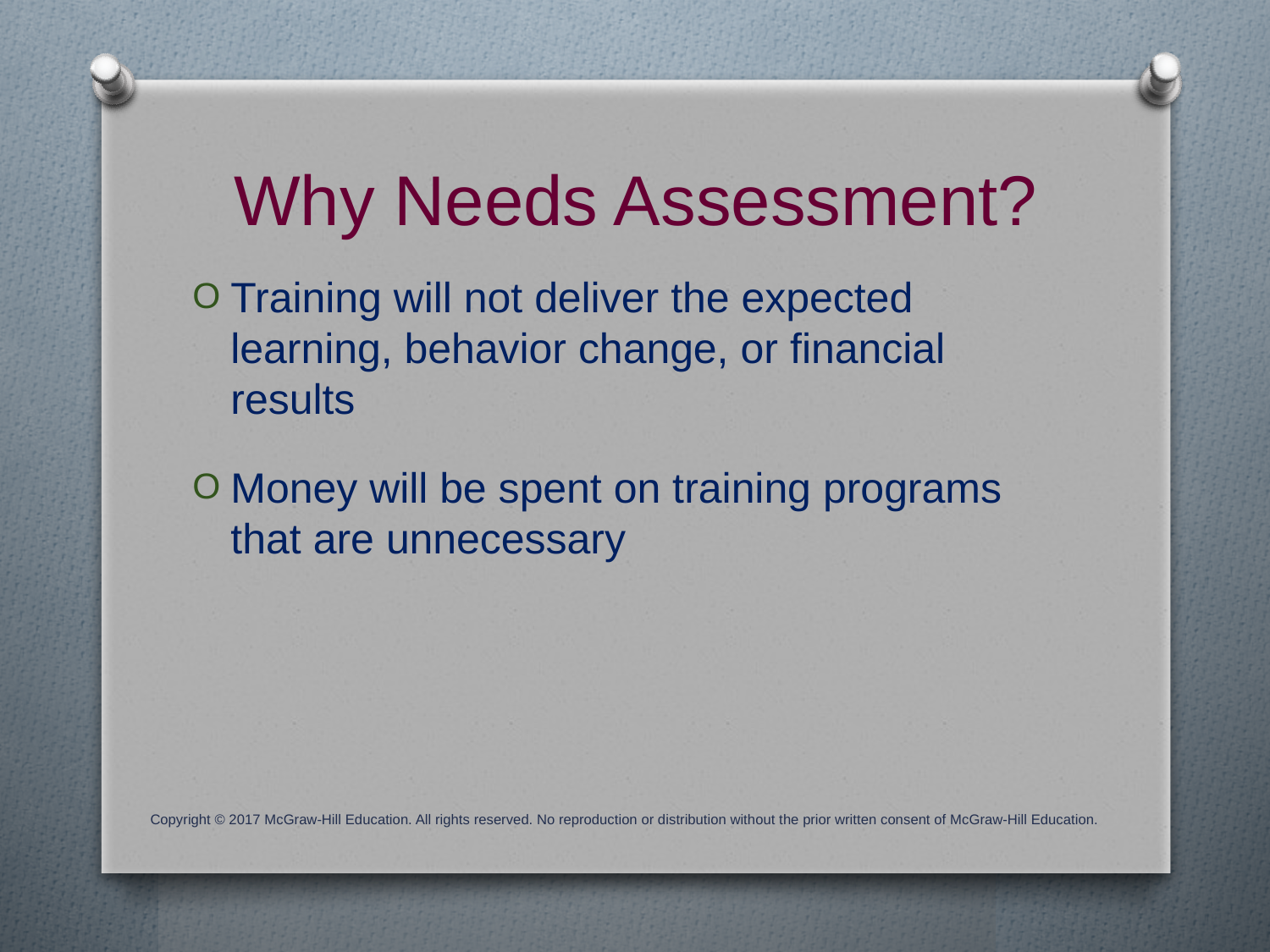

# Why Needs Assessment?
Training will not deliver the expected learning, behavior change, or financial results

Money will be spent on training programs that are unnecessary

Copyright © 2017 McGraw-Hill Education. All rights reserved. No reproduction or distribution without the prior written consent of McGraw-Hill Education.